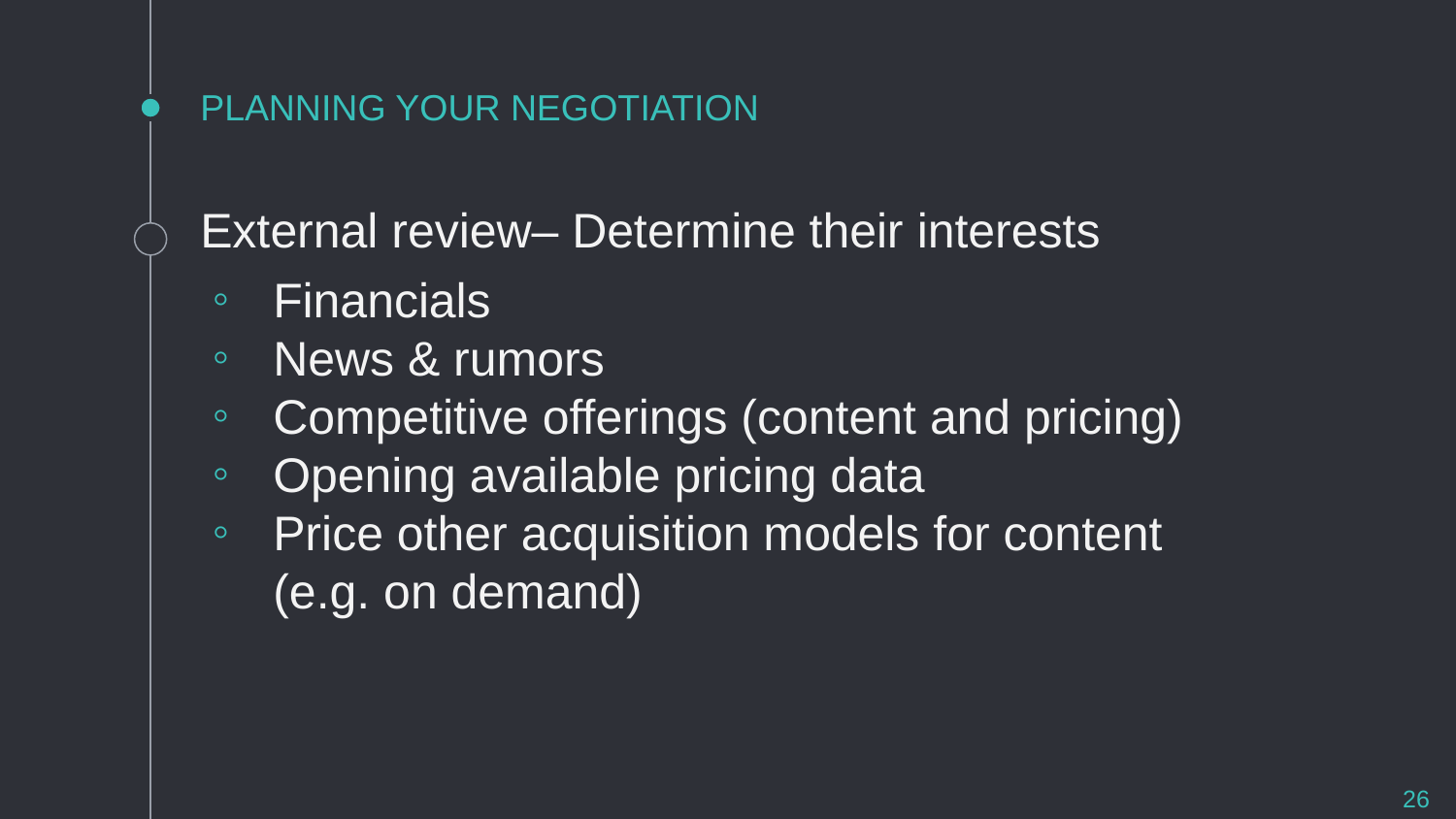

# PLANNING YOUR NEGOTIATION
External review– Determine their interests
Financials
News & rumors
Competitive offerings (content and pricing)
Opening available pricing data
Price other acquisition models for content (e.g. on demand)
26